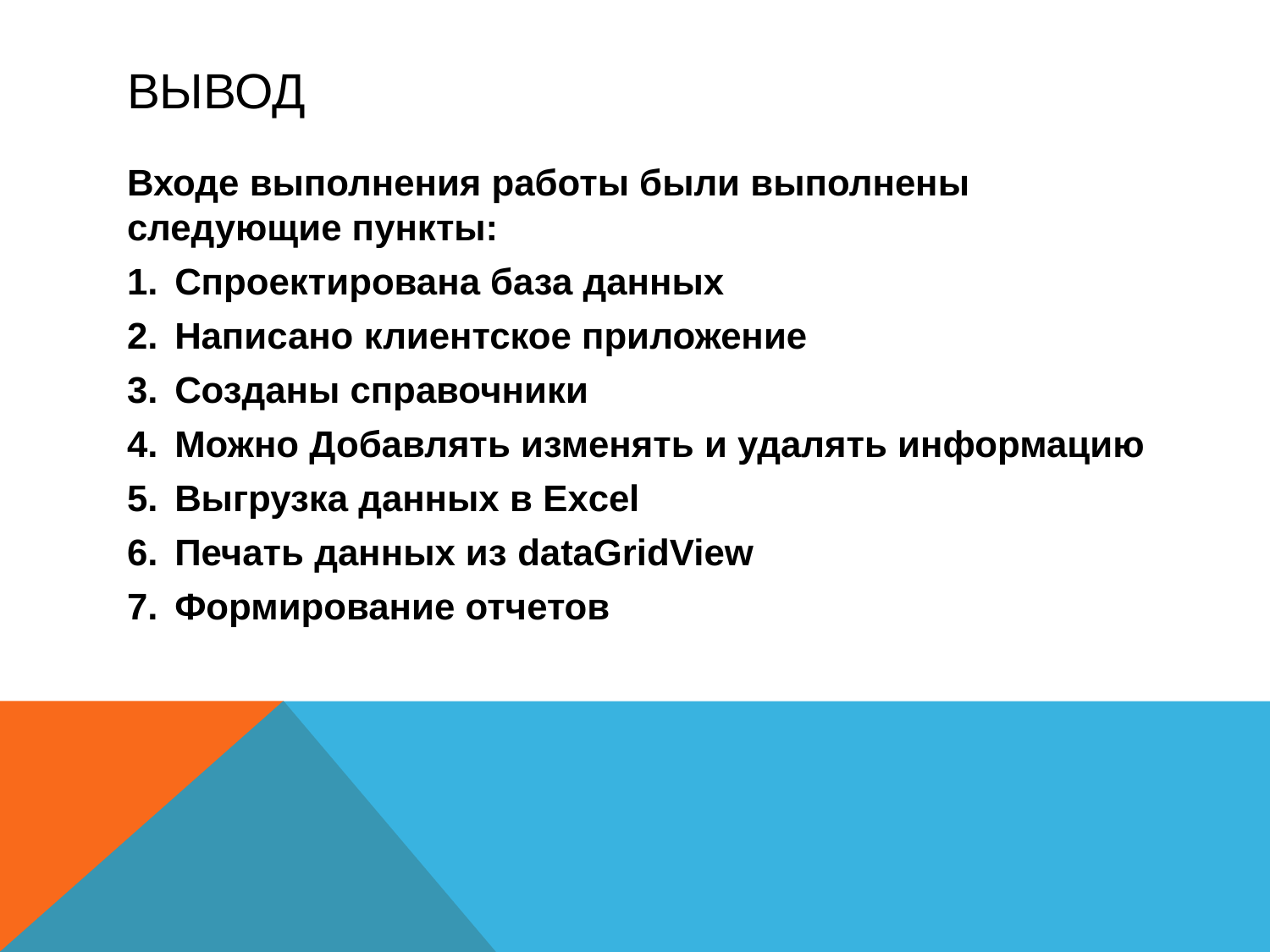

# Вывод
Входе выполнения работы были выполнены следующие пункты:
Спроектирована база данных
Написано клиентское приложение
Созданы справочники
Можно Добавлять изменять и удалять информацию
Выгрузка данных в Excel
Печать данных из dataGridView
Формирование отчетов